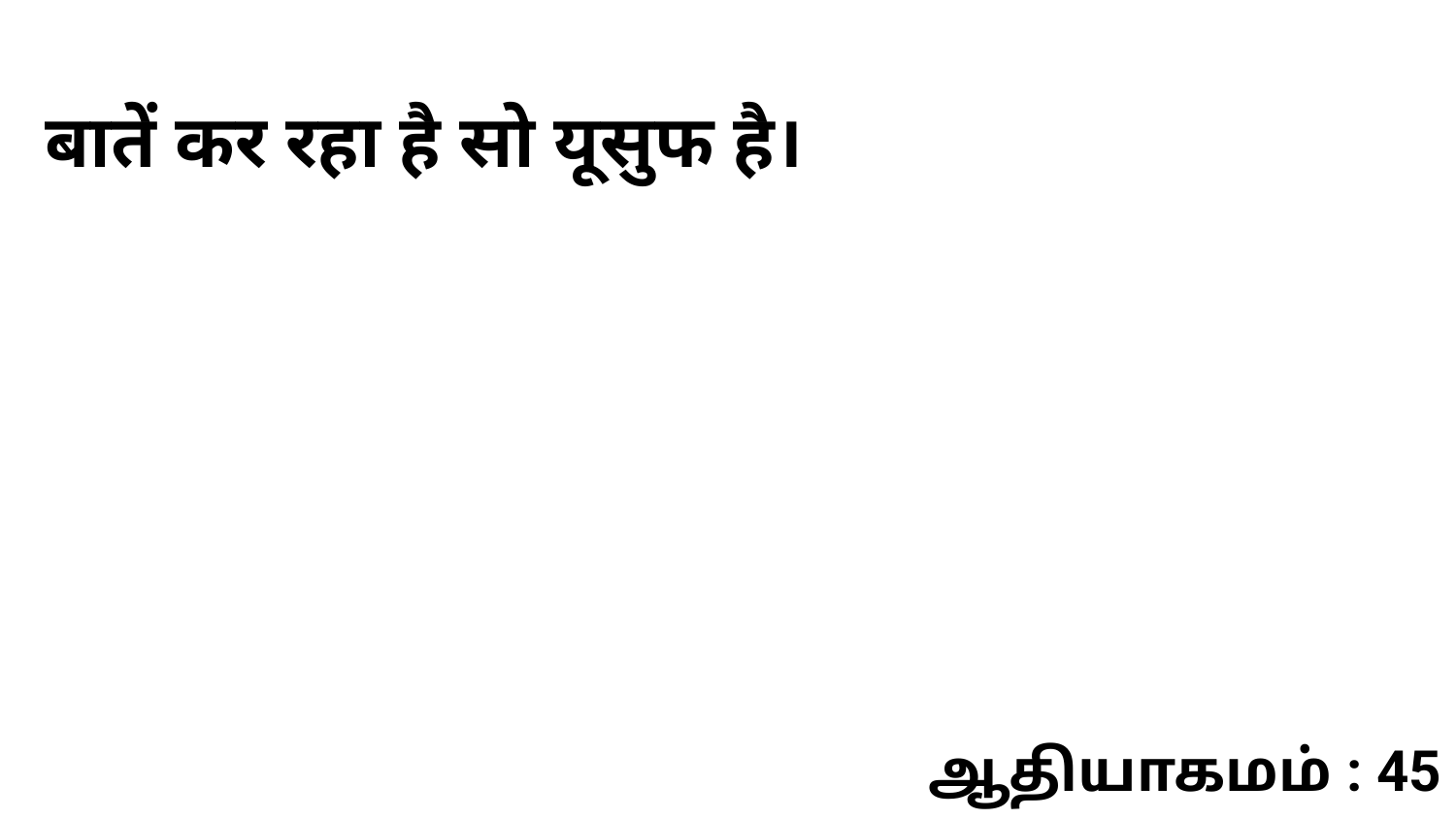

बातें कर रहा है सो यूसुफ है।
ஆதியாகமம் : 45